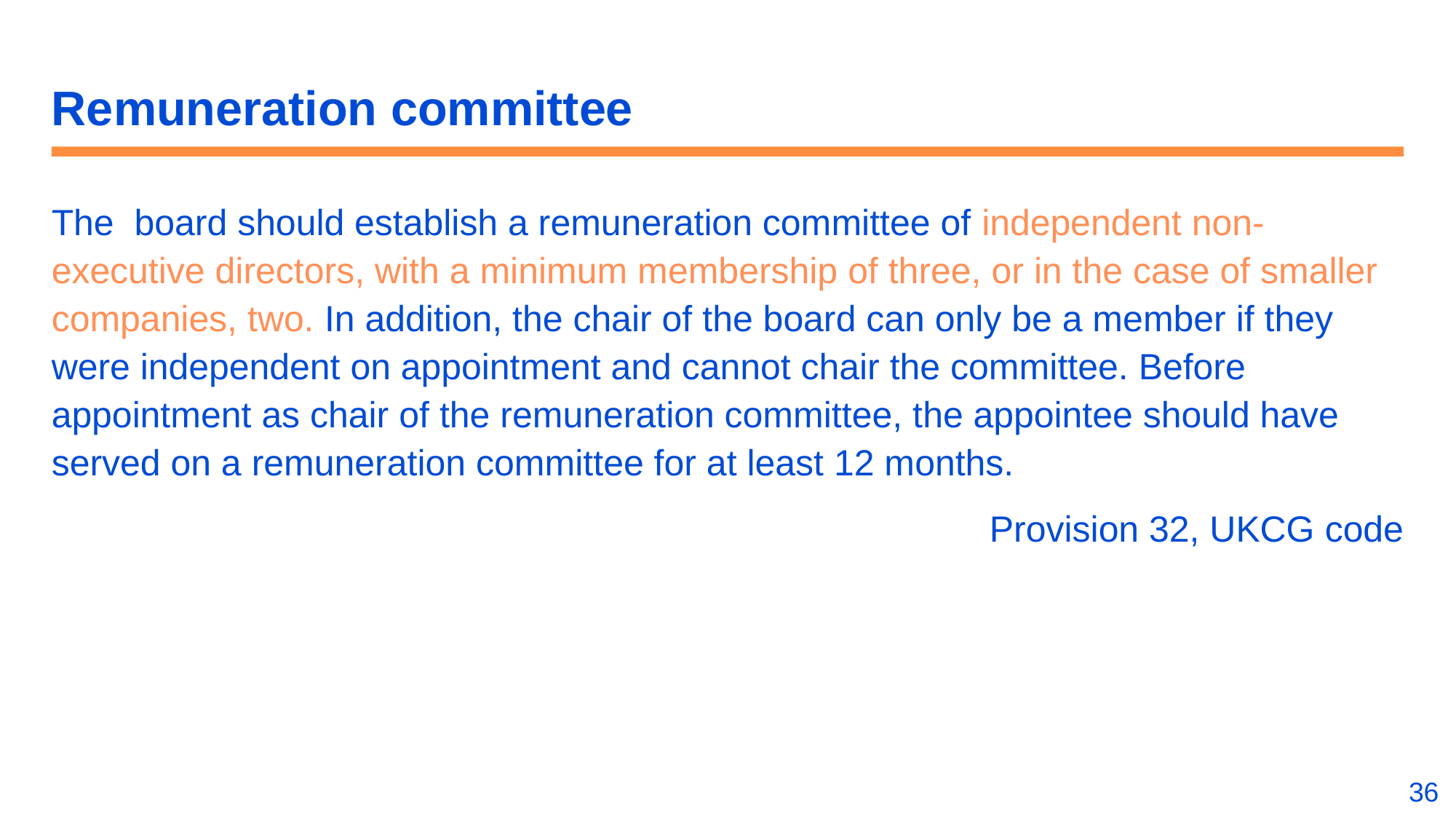

# Remuneration committee
The  board should establish a remuneration committee of independent non-executive directors, with a minimum membership of three, or in the case of smaller companies, two. In addition, the chair of the board can only be a member if they were independent on appointment and cannot chair the committee. Before appointment as chair of the remuneration committee, the appointee should have served on a remuneration committee for at least 12 months.
Provision 32, UKCG code